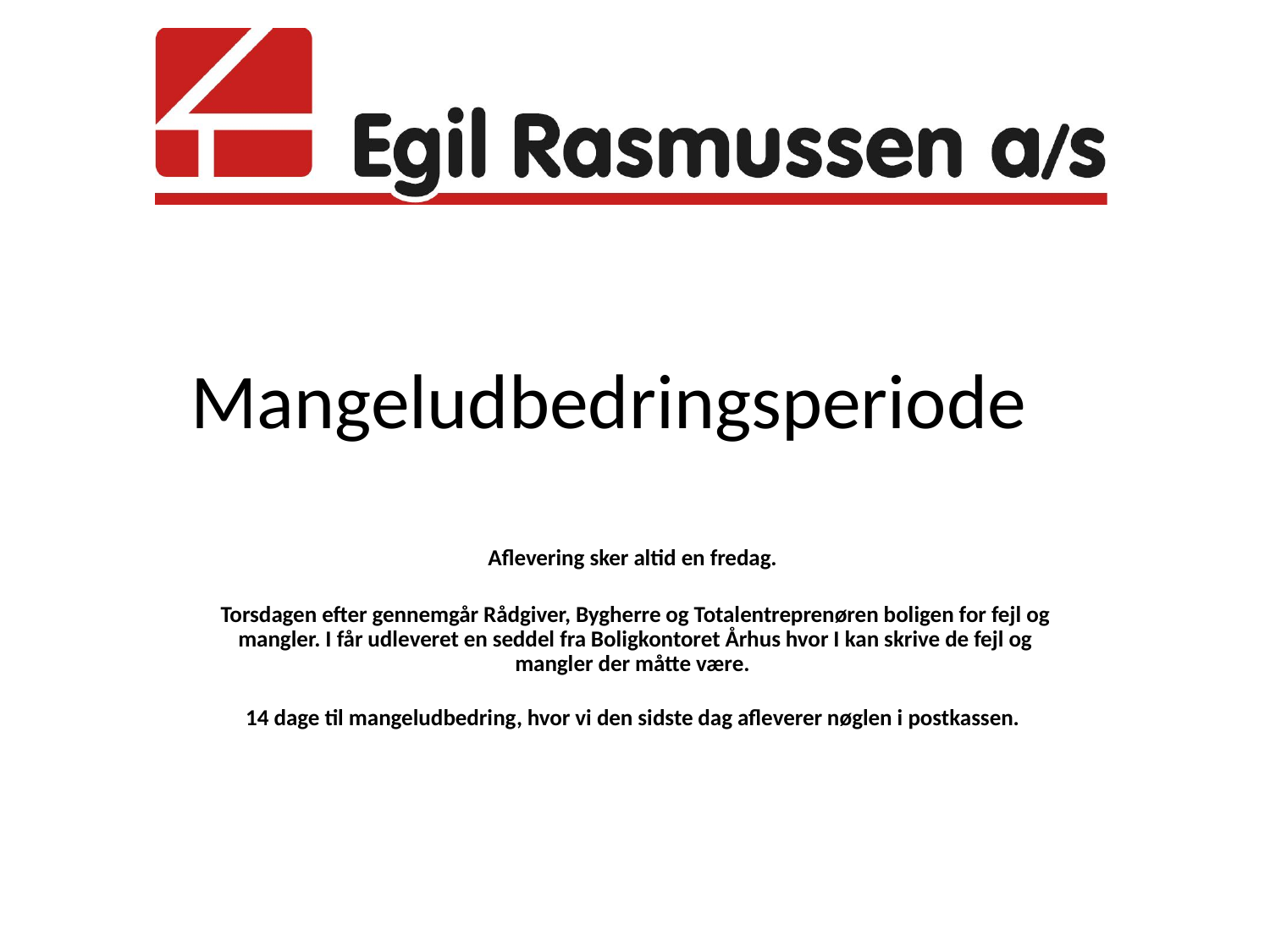

# Mangeludbedringsperiode
Aflevering sker altid en fredag.
Torsdagen efter gennemgår Rådgiver, Bygherre og Totalentreprenøren boligen for fejl og mangler. I får udleveret en seddel fra Boligkontoret Århus hvor I kan skrive de fejl og mangler der måtte være.
14 dage til mangeludbedring, hvor vi den sidste dag afleverer nøglen i postkassen.